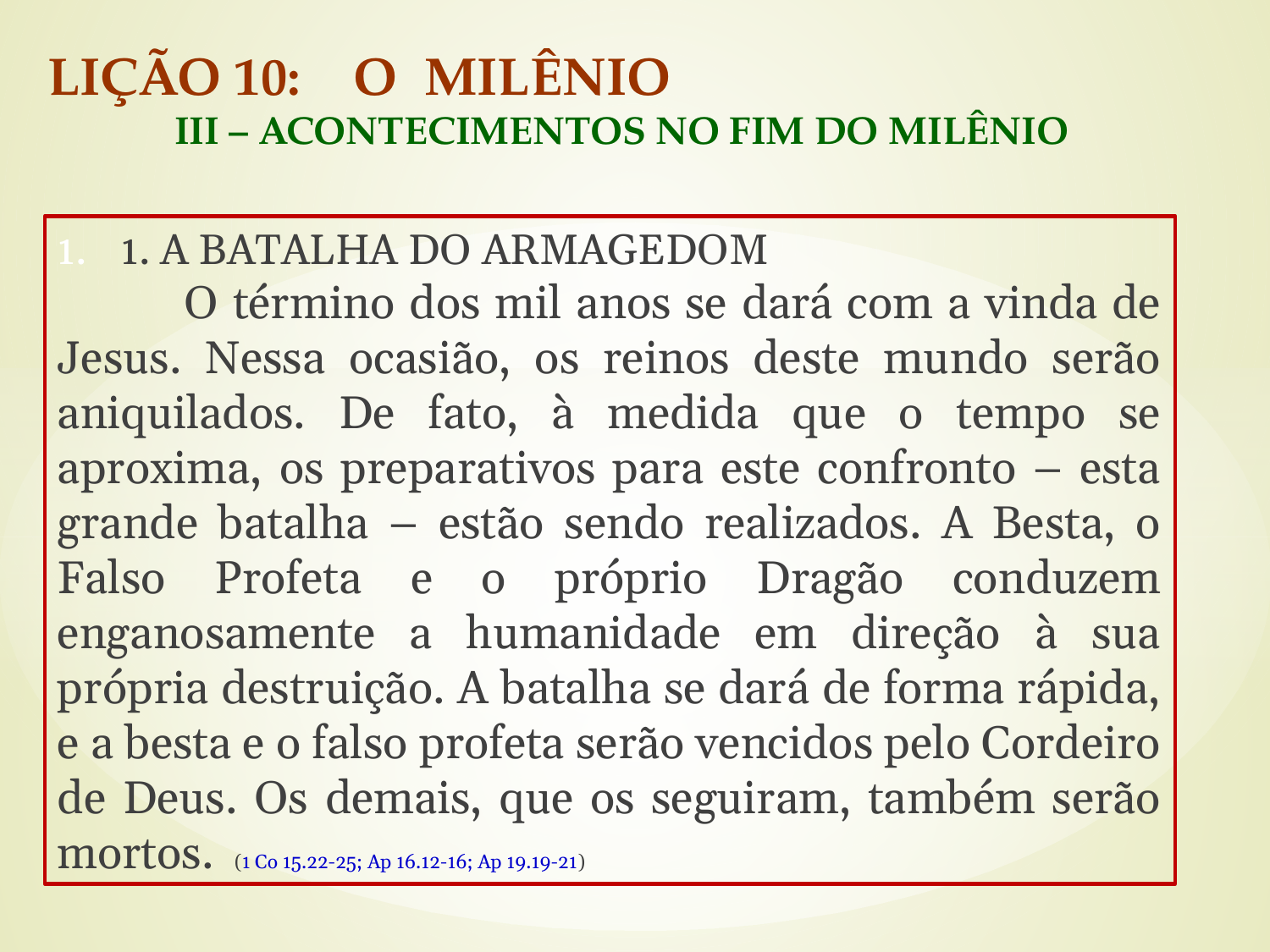

LIÇÃO 10:    O  MILÊNIO
	III – ACONTECIMENTOS NO FIM DO MILÊNIO
#
1. A BATALHA DO ARMAGEDOM
	O término dos mil anos se dará com a vinda de Jesus. Nessa ocasião, os reinos deste mundo serão aniquilados. De fato, à medida que o tempo se aproxima, os preparativos para este confronto – esta grande batalha – estão sendo realizados. A Besta, o Falso Profeta e o próprio Dragão conduzem enganosamente a humanidade em direção à sua própria destruição. A batalha se dará de forma rápida, e a besta e o falso profeta serão vencidos pelo Cordeiro de Deus. Os demais, que os seguiram, também serão mortos.  (1 Co 15.22-25; Ap 16.12-16; Ap 19.19-21)